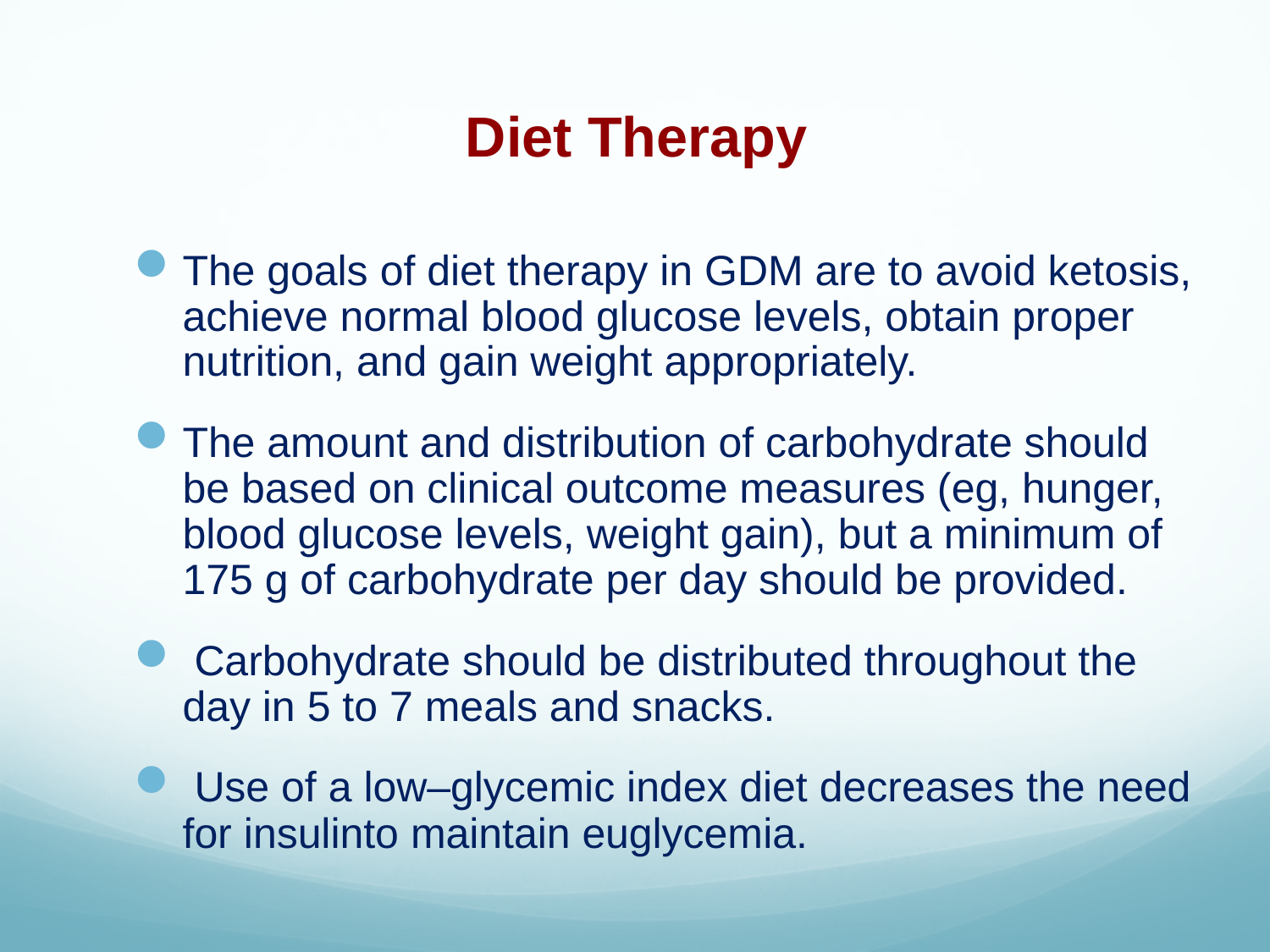

# Diet Therapy
The goals of diet therapy in GDM are to avoid ketosis, achieve normal blood glucose levels, obtain proper nutrition, and gain weight appropriately.
The amount and distribution of carbohydrate should be based on clinical outcome measures (eg, hunger, blood glucose levels, weight gain), but a minimum of 175 g of carbohydrate per day should be provided.
 Carbohydrate should be distributed throughout the day in 5 to 7 meals and snacks.
 Use of a low–glycemic index diet decreases the need for insulinto maintain euglycemia.